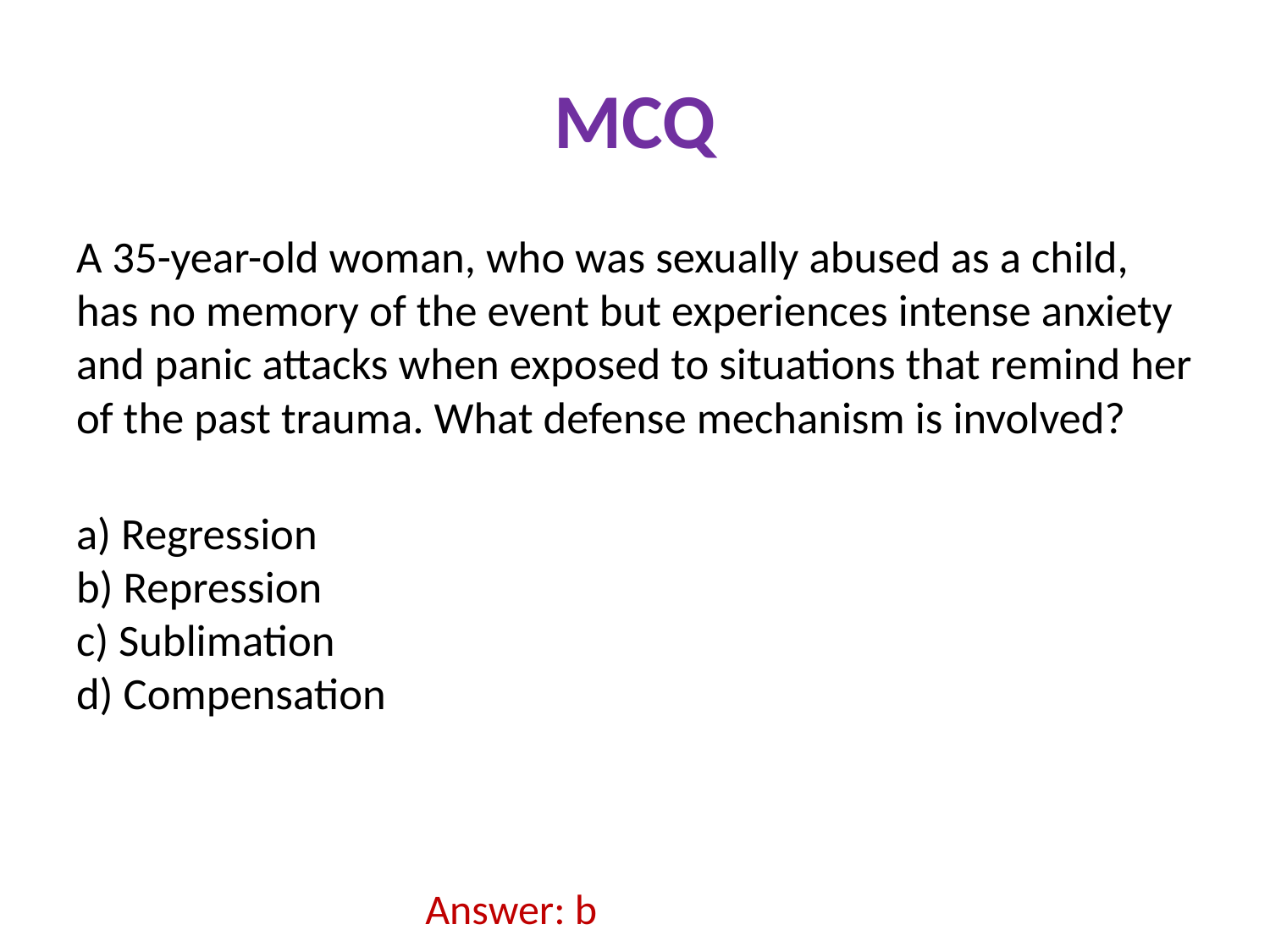

# MCQ
A 35-year-old woman, who was sexually abused as a child, has no memory of the event but experiences intense anxiety and panic attacks when exposed to situations that remind her of the past trauma. What defense mechanism is involved?
a) Regression
b) Repression
c) Sublimation
d) Compensation
Answer: b